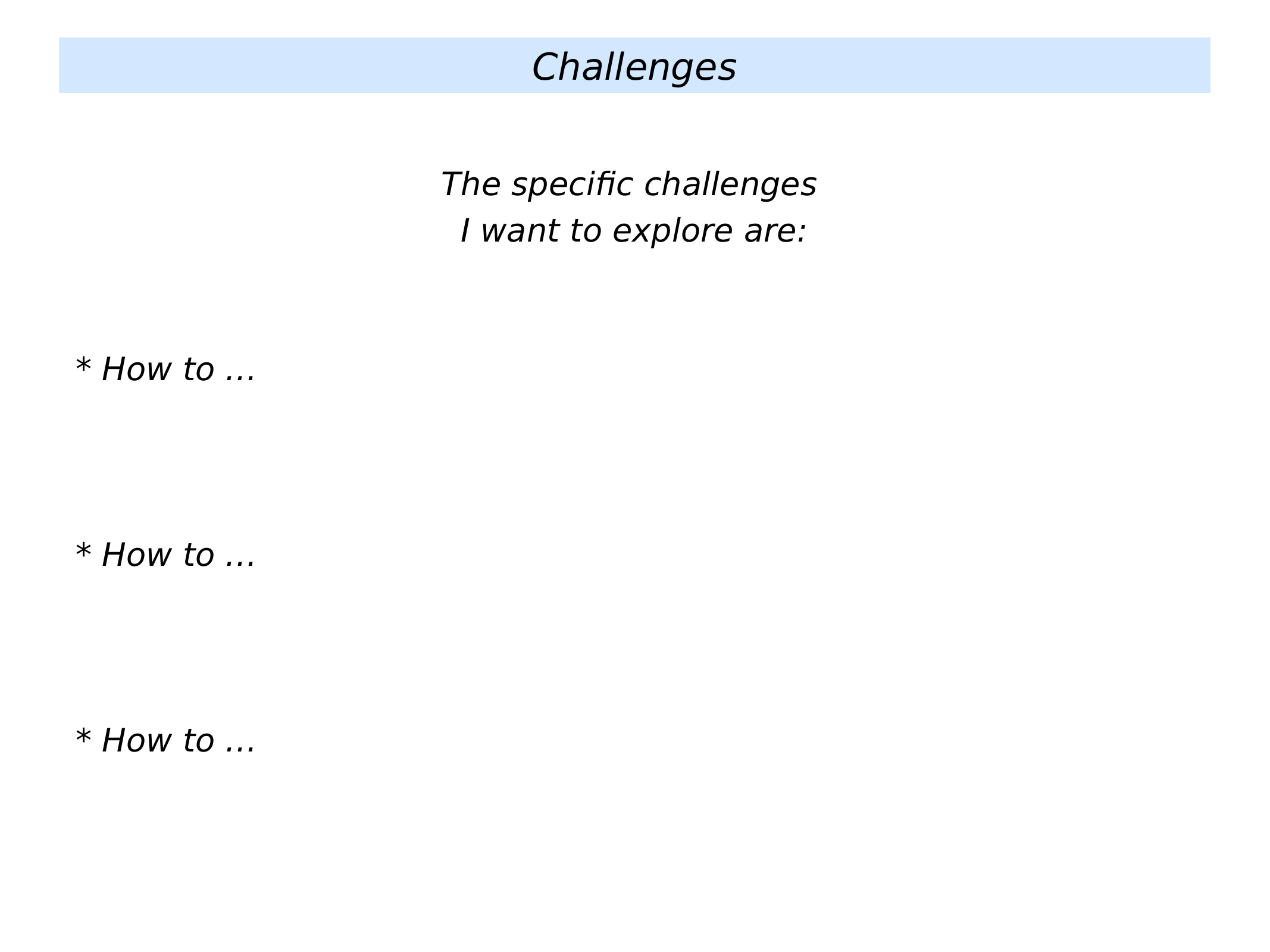

Challenges
The specific challenges
I want to explore are:

* How to …

* How to …

* How to …